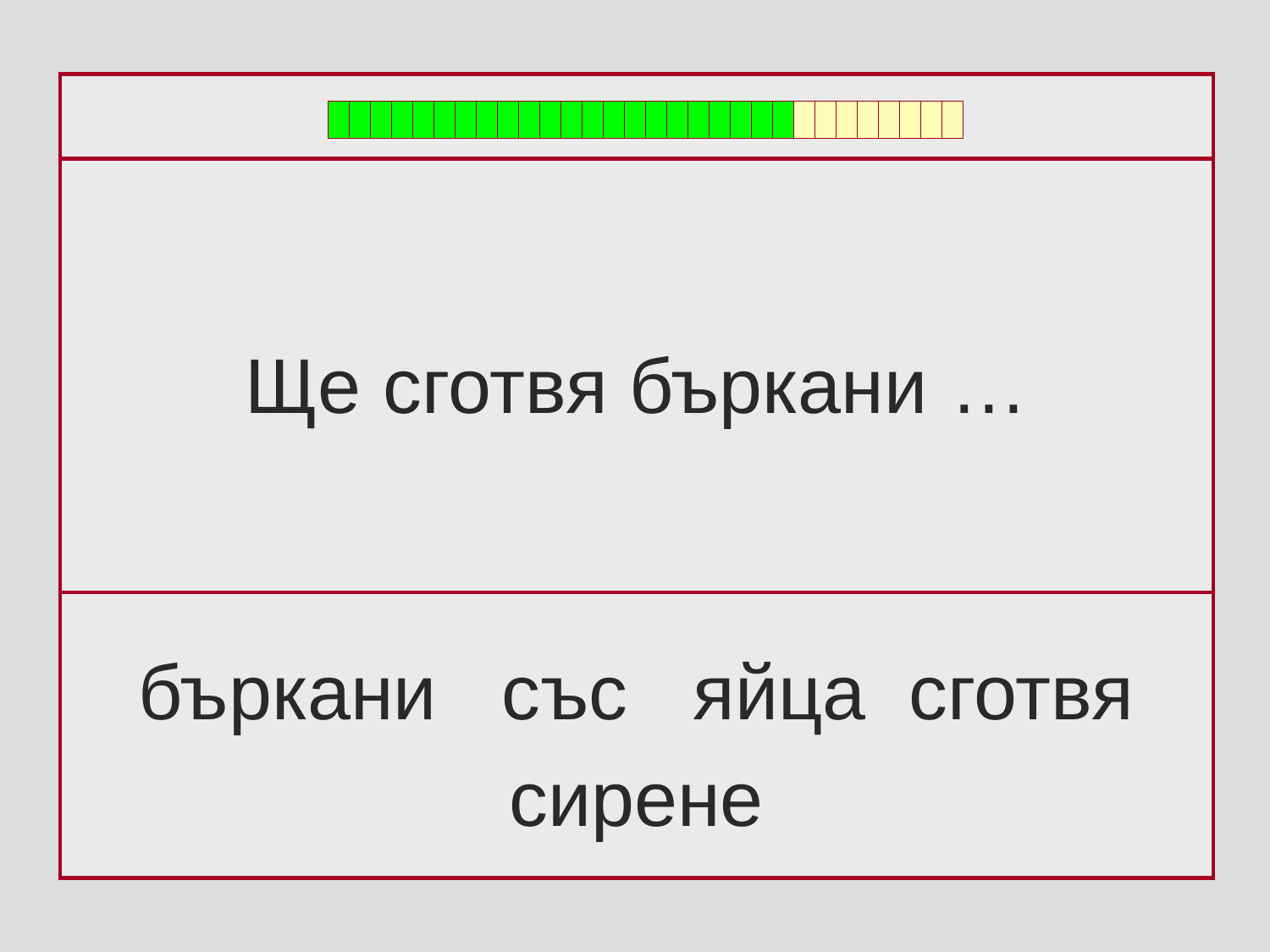

Ще сготвя бъркани …
бъркани   със   яйца  сготвя
сирене